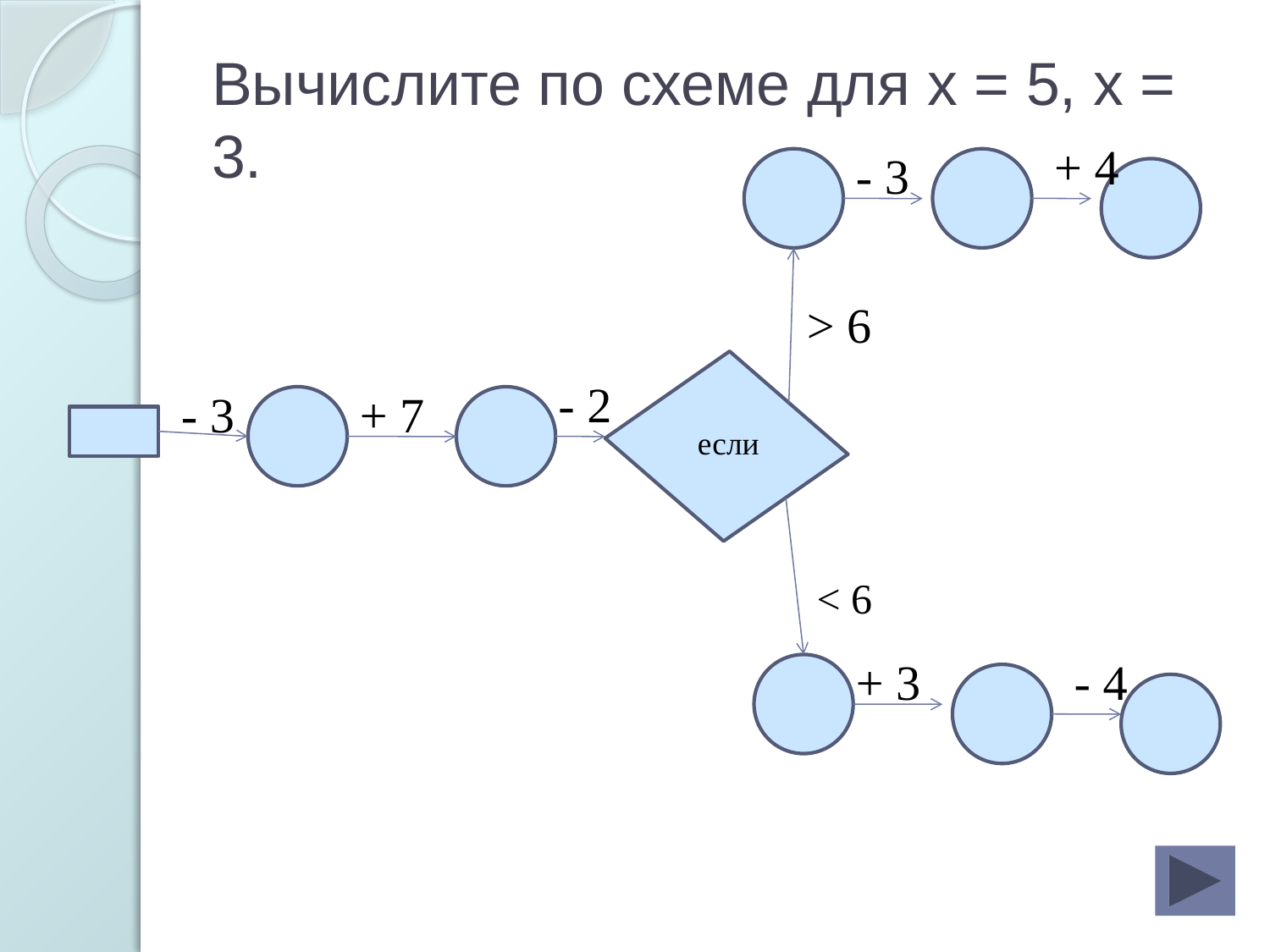

# Вычислите по схеме для х = 5, х = 3.
+ 4
- 3

> 6
- 2

- 3
+ 7

если
< 6
- 4
+ 3